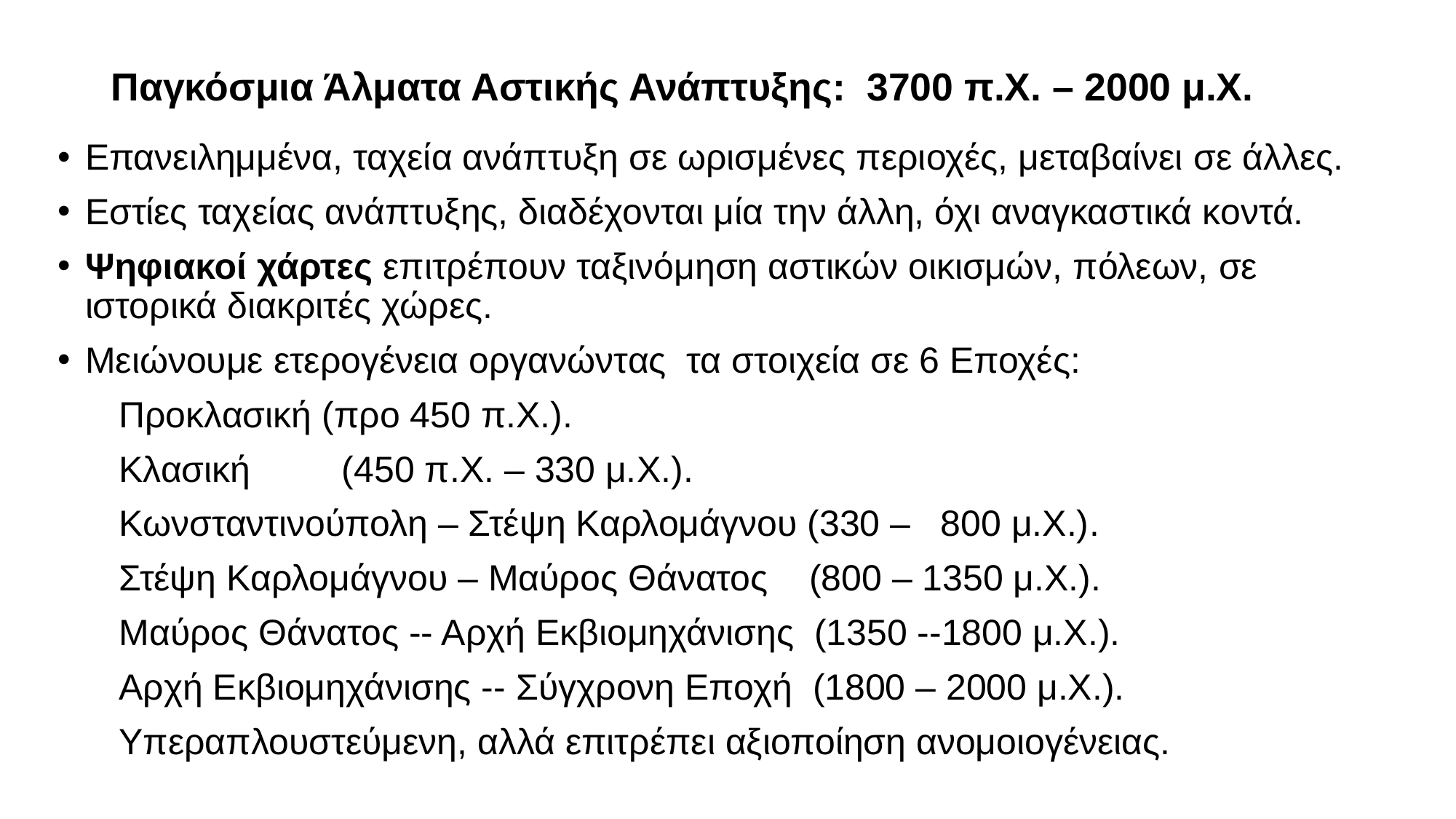

# Παγκόσμια Άλματα Αστικής Ανάπτυξης:  3700 π.Χ. – 2000 μ.Χ.
Επανειλημμένα, ταχεία ανάπτυξη σε ωρισμένες περιοχές, μεταβαίνει σε άλλες.
Εστίες ταχείας ανάπτυξης, διαδέχονται μία την άλλη, όχι αναγκαστικά κοντά.
Ψηφιακοί χάρτες επιτρέπουν ταξινόμηση αστικών οικισμών, πόλεων, σε ιστορικά διακριτές χώρες.
Μειώνουμε ετερογένεια οργανώντας  τα στοιχεία σε 6 Εποχές:
      Προκλασική (προ 450 π.Χ.).
      Κλασική         (450 π.Χ. – 330 μ.Χ.).
      Κωνσταντινούπολη – Στέψη Καρλομάγνου (330 –   800 μ.Χ.).
      Στέψη Καρλομάγνου – Μαύρος Θάνατος    (800 – 1350 μ.Χ.).
      Μαύρος Θάνατος -- Αρχή Εκβιομηχάνισης  (1350 --1800 μ.Χ.).
      Αρχή Εκβιομηχάνισης -- Σύγχρονη Εποχή  (1800 – 2000 μ.Χ.).
      Υπεραπλουστεύμενη, αλλά επιτρέπει αξιοποίηση ανομοιογένειας.